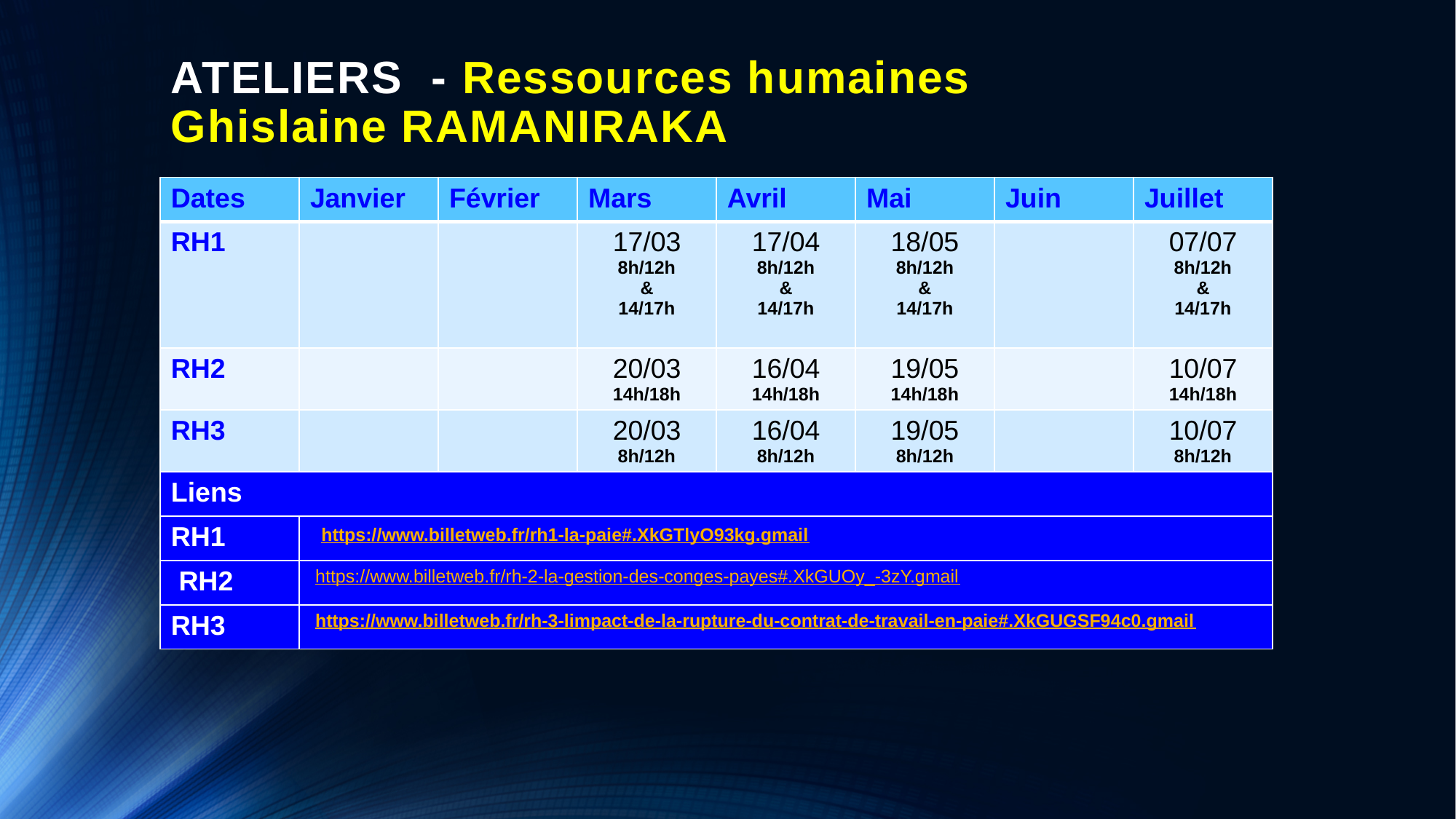

# ATELIERS  - Ressources humaines Ghislaine RAMANIRAKA
| Dates | Janvier | Février | Mars | Avril | Mai | Juin | Juillet |
| --- | --- | --- | --- | --- | --- | --- | --- |
| RH1 |  |  | 17/03 8h/12h & 14/17h | 17/04 8h/12h & 14/17h | 18/05 8h/12h & 14/17h |  | 07/07 8h/12h & 14/17h |
| RH2 |  |  | 20/03 14h/18h | 16/04 14h/18h | 19/05 14h/18h |  | 10/07 14h/18h |
| RH3 |  |  | 20/03 8h/12h | 16/04 8h/12h | 19/05 8h/12h |  | 10/07 8h/12h |
| Liens |  |  |  |  |  |  |  |
| RH1 | https://www.billetweb.fr/rh1-la-paie#.XkGTlyO93kg.gmail |  |  |  |  |  |  |
| RH2 | https://www.billetweb.fr/rh-2-la-gestion-des-conges-payes#.XkGUOy\_-3zY.gmail |  |  |  |  |  |  |
| RH3 | https://www.billetweb.fr/rh-3-limpact-de-la-rupture-du-contrat-de-travail-en-paie#.XkGUGSF94c0.gmail |  |  |  |  |  |  |